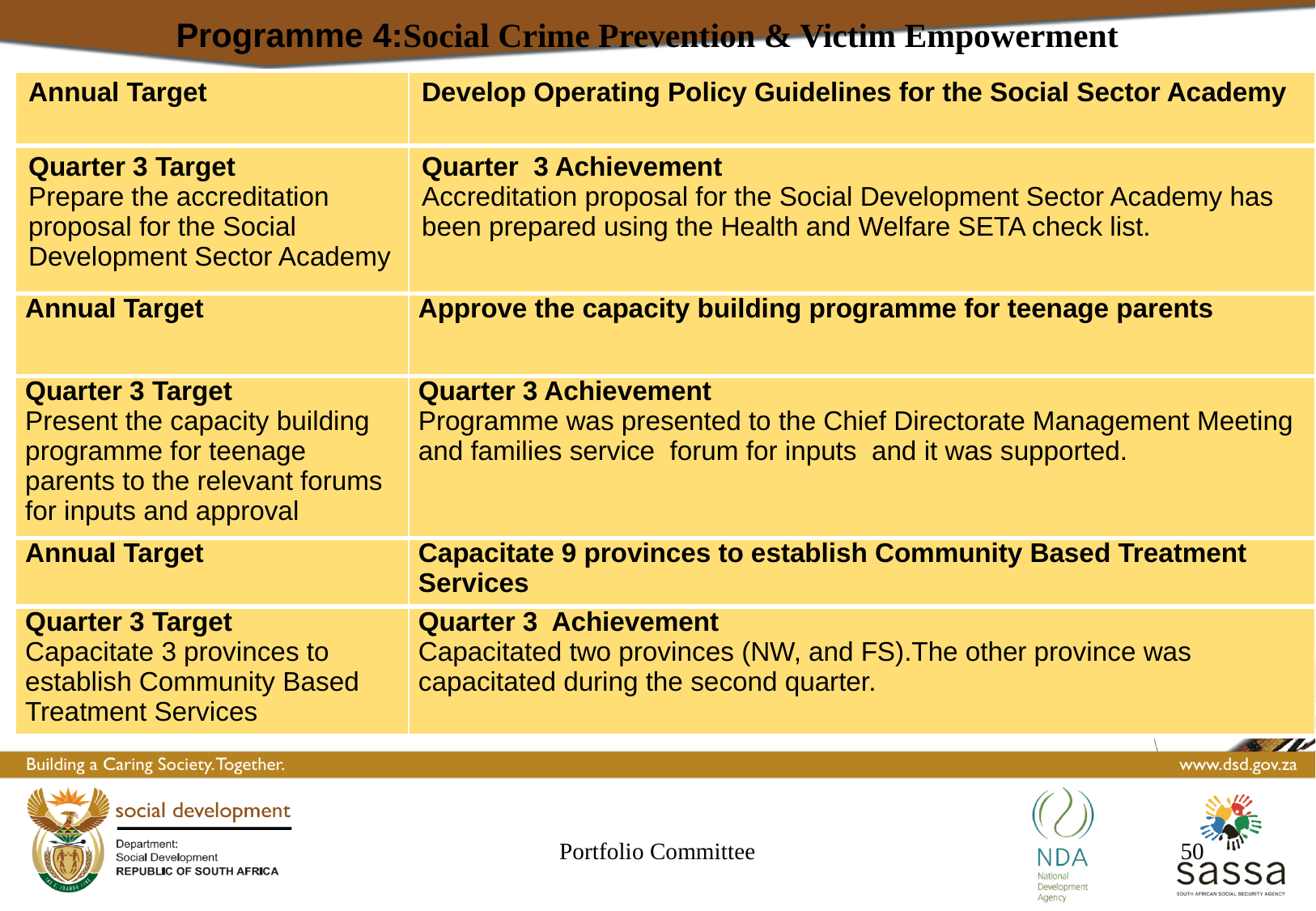

Programme 4:Social Crime Prevention & Victim Empowerment
| Annual Target | Develop Operating Policy Guidelines for the Social Sector Academy |
| --- | --- |
| Quarter 3 Target Prepare the accreditation proposal for the Social Development Sector Academy | Quarter 3 Achievement Accreditation proposal for the Social Development Sector Academy has been prepared using the Health and Welfare SETA check list. |
| Annual Target | Approve the capacity building programme for teenage parents |
| Quarter 3 Target Present the capacity building programme for teenage parents to the relevant forums for inputs and approval | Quarter 3 Achievement Programme was presented to the Chief Directorate Management Meeting and families service forum for inputs and it was supported. |
| Annual Target | Capacitate 9 provinces to establish Community Based Treatment Services |
| Quarter 3 Target Capacitate 3 provinces to establish Community Based Treatment Services | Quarter 3 Achievement Capacitated two provinces (NW, and FS).The other province was capacitated during the second quarter. |
Portfolio Committee
50